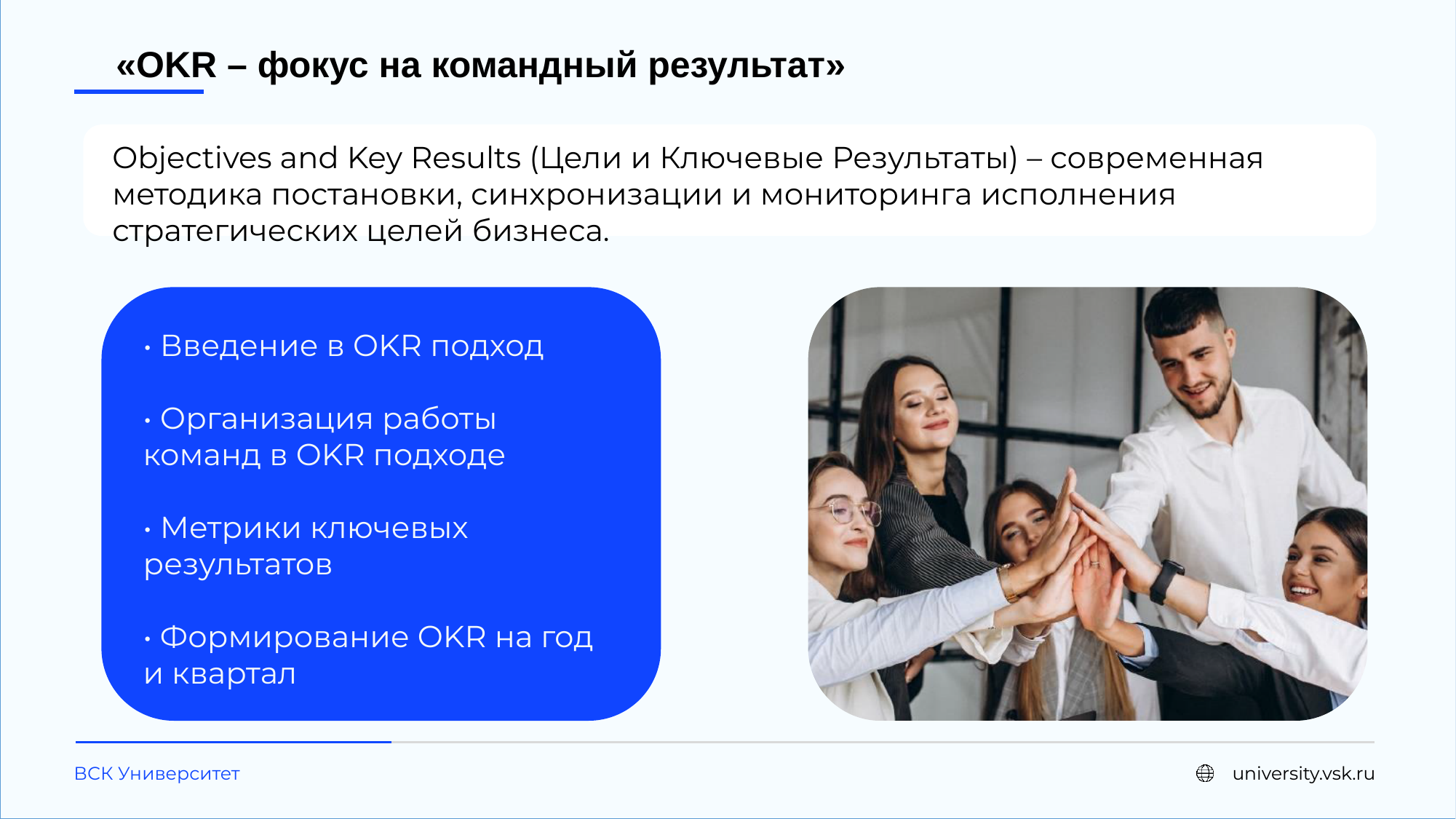

«OKR – фокус на командный результат»

Objectives and Key Results (Цели и Ключевые Результаты) – современная методика постановки, синхронизации и мониторинга исполнения стратегических целей бизнеса.

• Введение в OKR подход

• Организация работы команд в OKR подходе

• Метрики ключевых результатов

• Формирование OKR на год и квартал